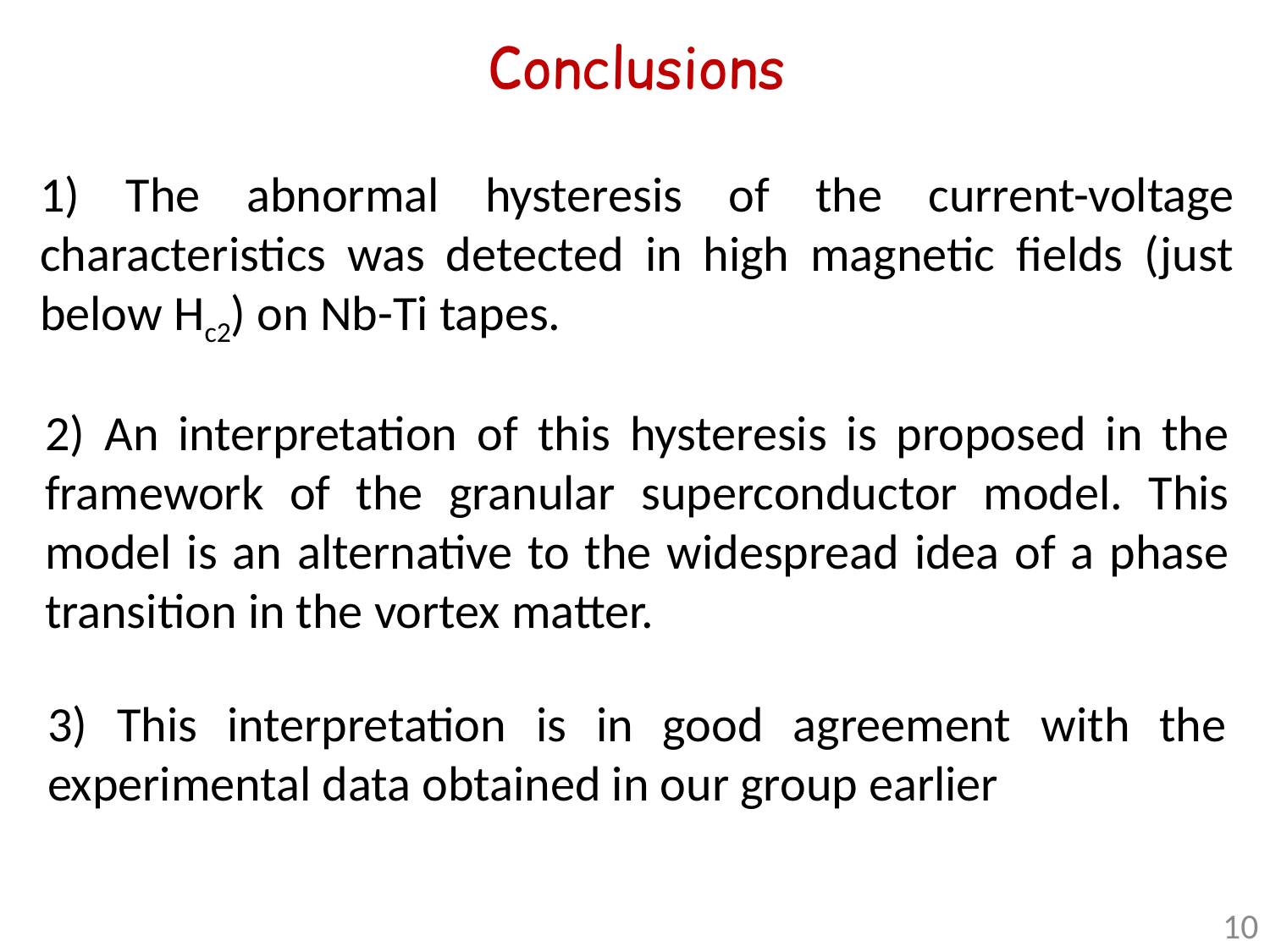

Conclusions
1) The abnormal hysteresis of the current-voltage characteristics was detected in high magnetic fields (just below Hc2) on Nb-Ti tapes.
2) An interpretation of this hysteresis is proposed in the framework of the granular superconductor model. This model is an alternative to the widespread idea of a phase transition in the vortex matter.
3) This interpretation is in good agreement with the experimental data obtained in our group earlier
10